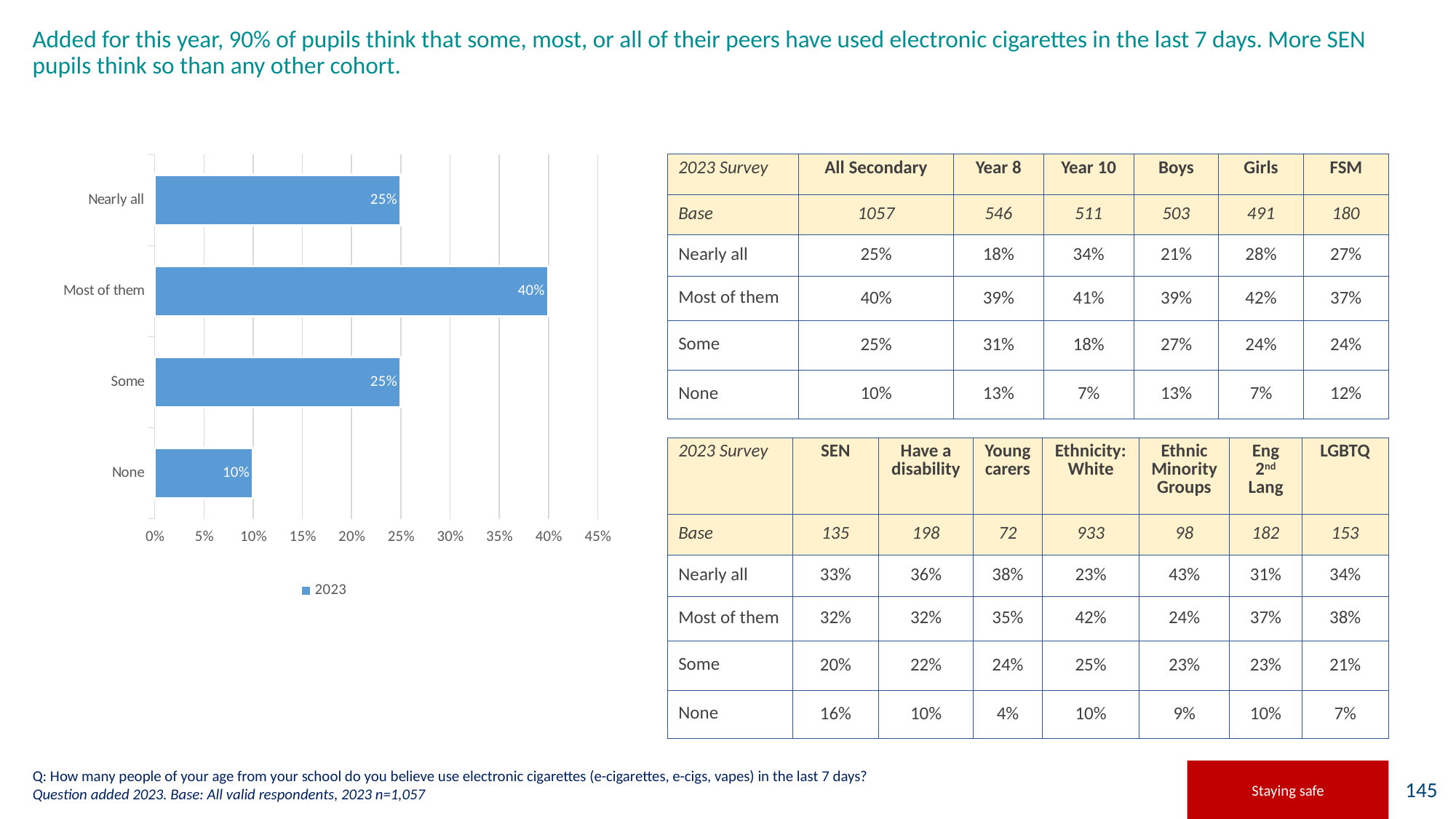

# Added for this year, 90% of pupils think that some, most, or all of their peers have used electronic cigarettes in the last 7 days. More SEN pupils think so than any other cohort.

### Chart

| Category |
|---|

### Chart

| Category | 2023 |
|---|---|
| None | 0.1 |
| Some | 0.25 |
| Most of them | 0.4 |
| Nearly all | 0.25 |
| 2023 Survey | All Secondary | Year 8 | Year 10 | Boys | Girls | FSM |
| --- | --- | --- | --- | --- | --- | --- |
| Base | 1057 | 546 | 511 | 503 | 491 | 180 |
| Nearly all | 25% | 18% | 34% | 21% | 28% | 27% |
| Most of them | 40% | 39% | 41% | 39% | 42% | 37% |
| Some | 25% | 31% | 18% | 27% | 24% | 24% |
| None | 10% | 13% | 7% | 13% | 7% | 12% |
| 2023 Survey | SEN | Have a disability | Young carers | Ethnicity: White | Ethnic Minority Groups | Eng 2nd Lang | LGBTQ |
| --- | --- | --- | --- | --- | --- | --- | --- |
| Base | 135 | 198 | 72 | 933 | 98 | 182 | 153 |
| Nearly all | 33% | 36% | 38% | 23% | 43% | 31% | 34% |
| Most of them | 32% | 32% | 35% | 42% | 24% | 37% | 38% |
| Some | 20% | 22% | 24% | 25% | 23% | 23% | 21% |
| None | 16% | 10% | 4% | 10% | 9% | 10% | 7% |
Q: How many people of your age from your school do you believe use electronic cigarettes (e-cigarettes, e-cigs, vapes) in the last 7 days?
Question added 2023. Base: All valid respondents, 2023 n=1,057
Staying safe